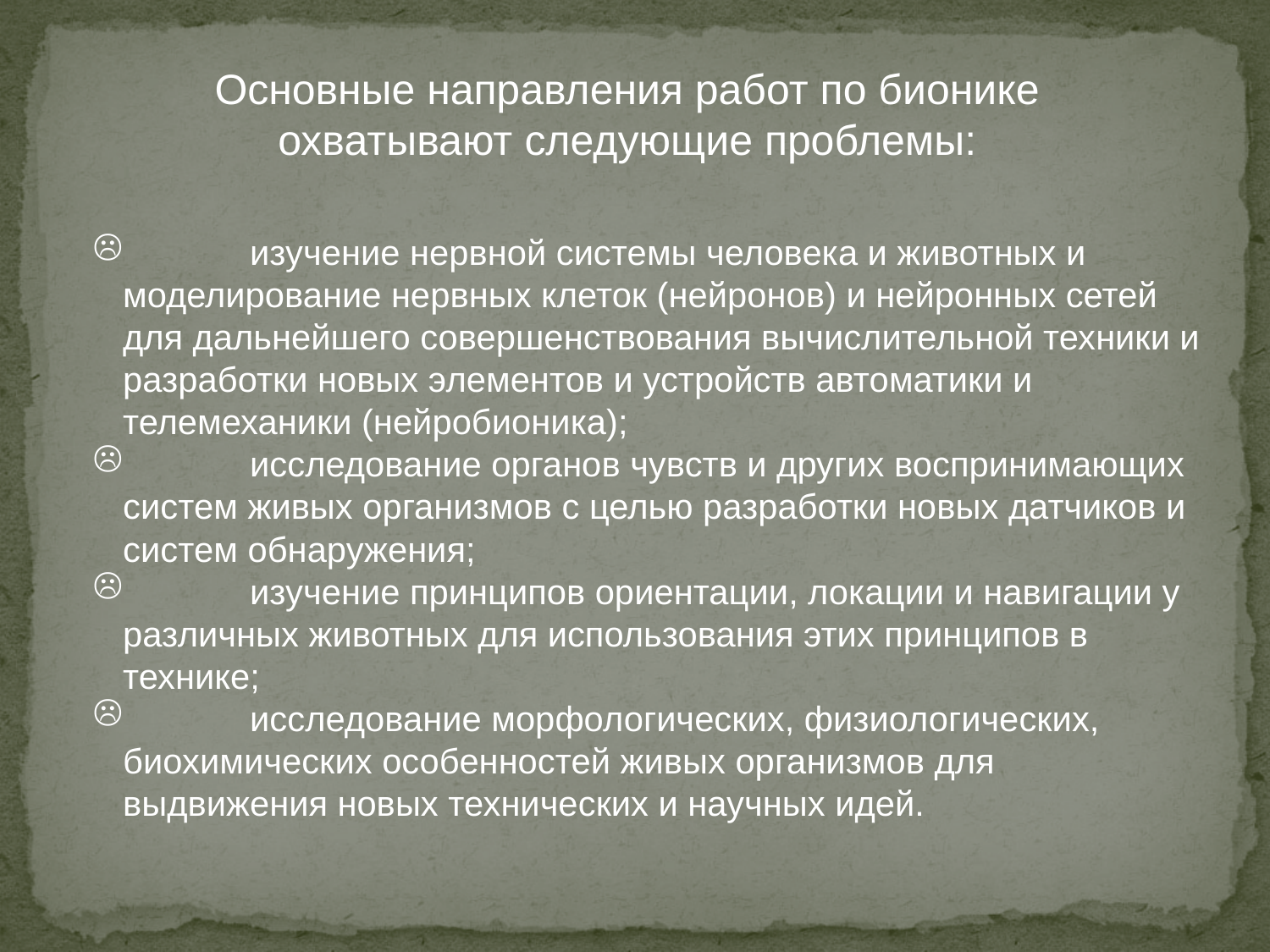

Основные направления работ по бионике охватывают следующие проблемы:
  	изучение нервной системы человека и животных и моделирование нервных клеток (нейронов) и нейронных сетей для дальнейшего совершенствования вычислительной техники и разработки новых элементов и устройств автоматики и телемеханики (нейробионика);
	исследование органов чувств и других воспринимающих систем живых организмов с целью разработки новых датчиков и систем обнаружения;
	изучение принципов ориентации, локации и навигации у различных животных для использования этих принципов в технике;
	исследование морфологических, физиологических, биохимических особенностей живых организмов для выдвижения новых технических и научных идей.